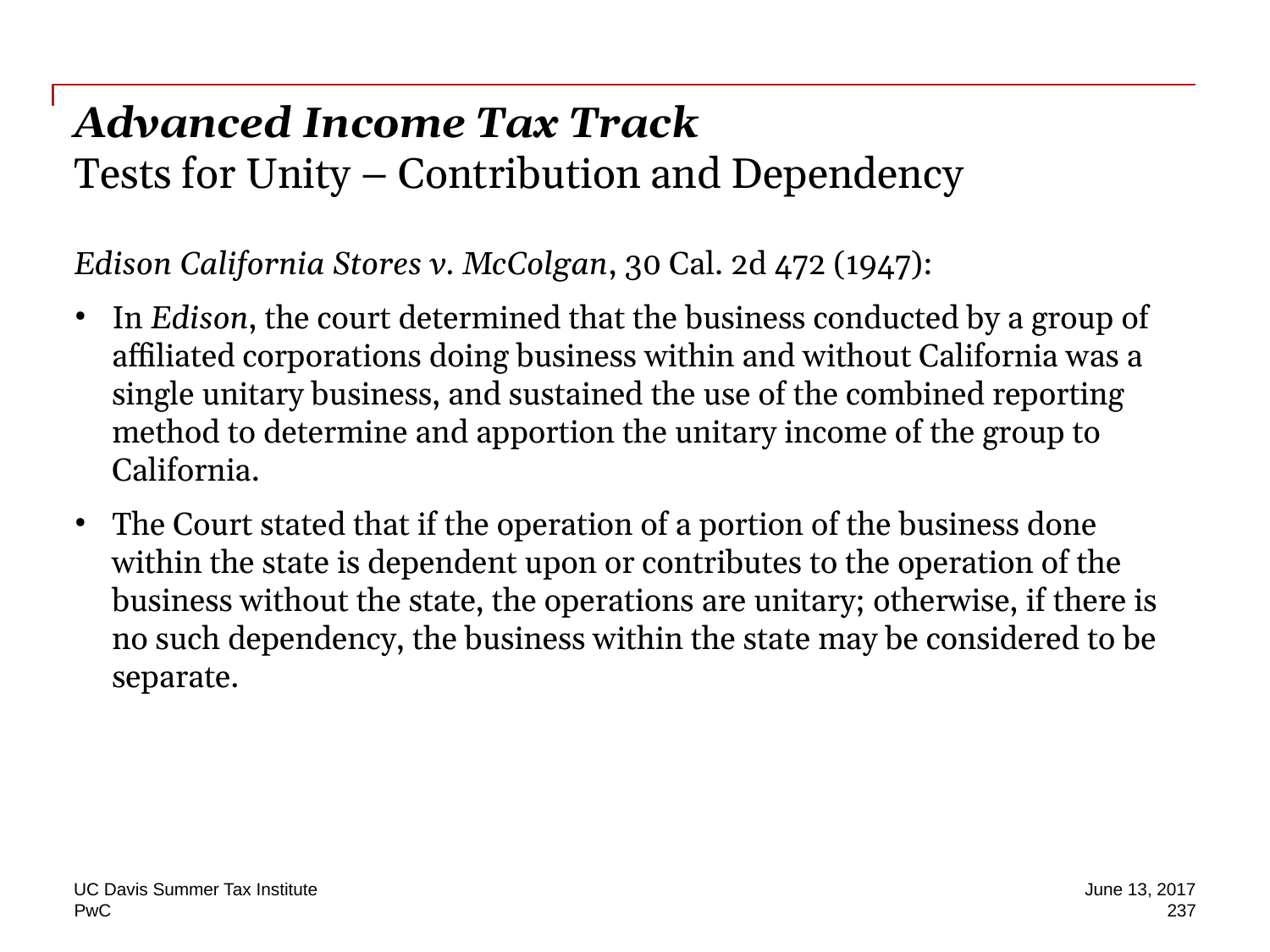

# Advanced Income Tax Track Tests for Unity – Contribution and Dependency
Edison California Stores v. McColgan, 30 Cal. 2d 472 (1947):
In Edison, the court determined that the business conducted by a group of affiliated corporations doing business within and without California was a single unitary business, and sustained the use of the combined reporting method to determine and apportion the unitary income of the group to California.
The Court stated that if the operation of a portion of the business done within the state is dependent upon or contributes to the operation of the business without the state, the operations are unitary; otherwise, if there is no such dependency, the business within the state may be considered to be separate.
UC Davis Summer Tax Institute
June 13, 2017
237